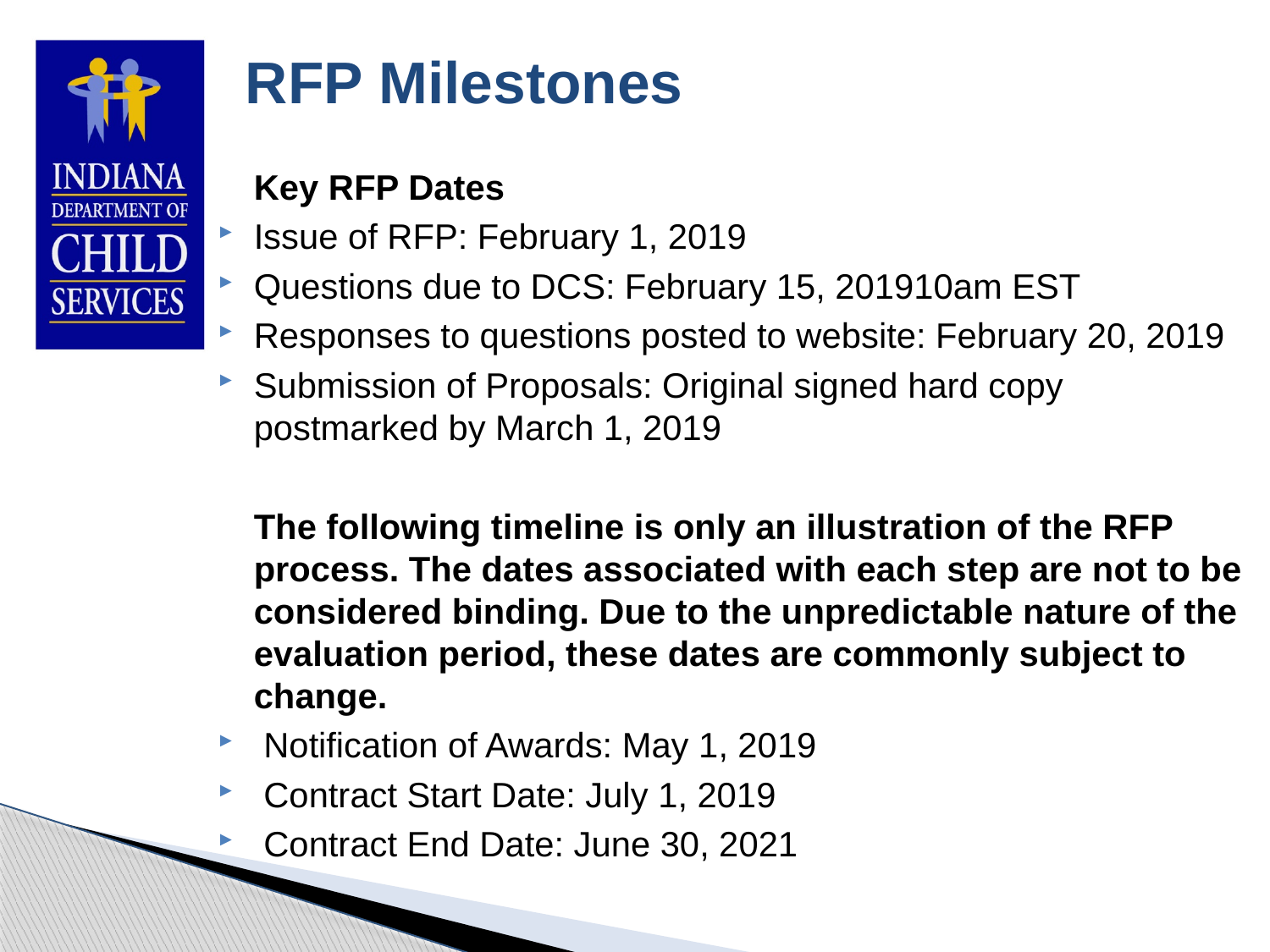

# RFP Milestones
	Key RFP Dates
Issue of RFP: February 1, 2019
Questions due to DCS: February 15, 201910am EST
Responses to questions posted to website: February 20, 2019
Submission of Proposals: Original signed hard copy postmarked by March 1, 2019

	The following timeline is only an illustration of the RFP process. The dates associated with each step are not to be considered binding. Due to the unpredictable nature of the evaluation period, these dates are commonly subject to change.
 Notification of Awards: May 1, 2019
 Contract Start Date: July 1, 2019
 Contract End Date: June 30, 2021